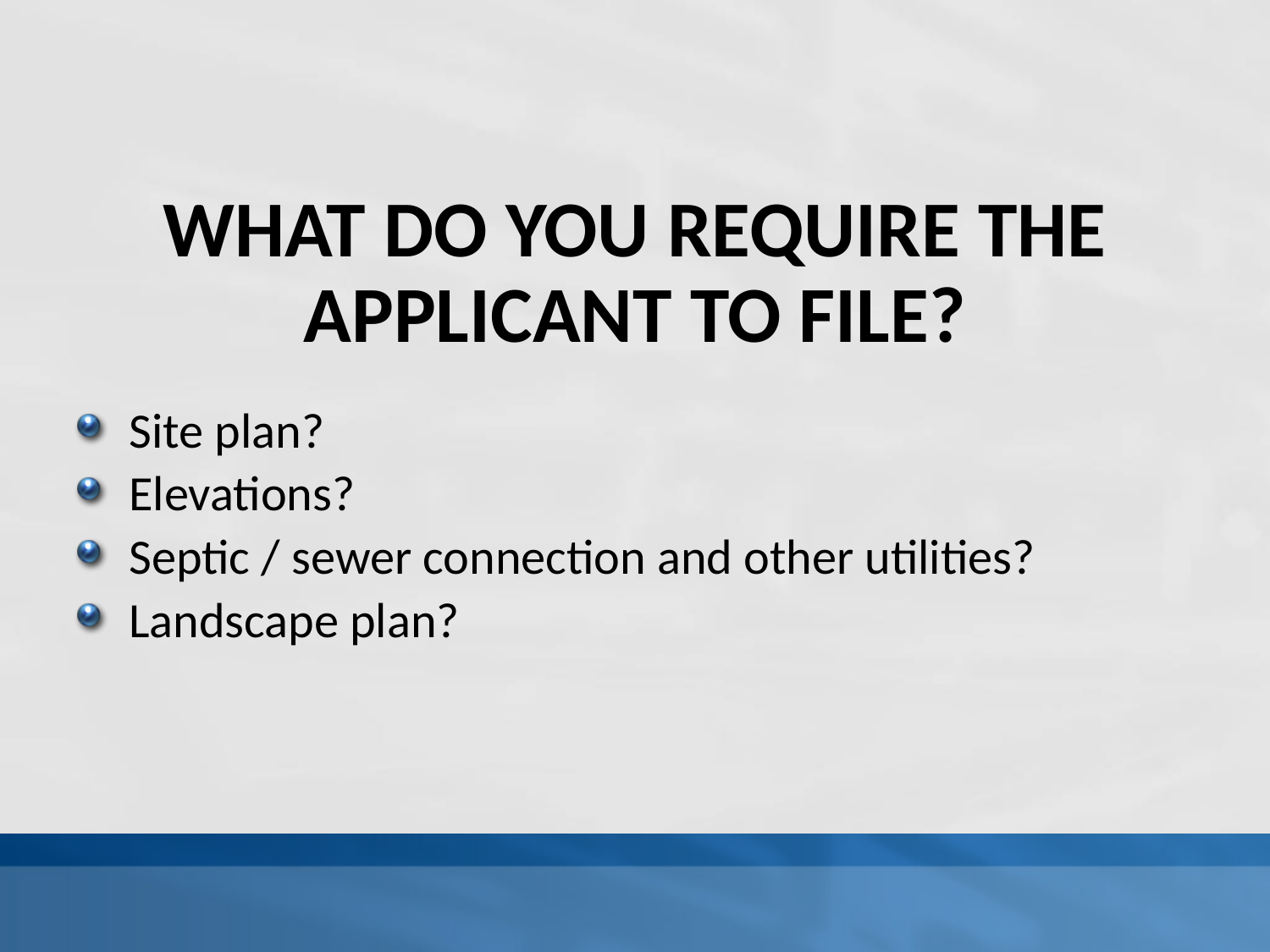

# WHAT DO YOU REQUIRE THE APPLICANT TO FILE?

Site plan?
Elevations?
Septic / sewer connection and other utilities?
Landscape plan?